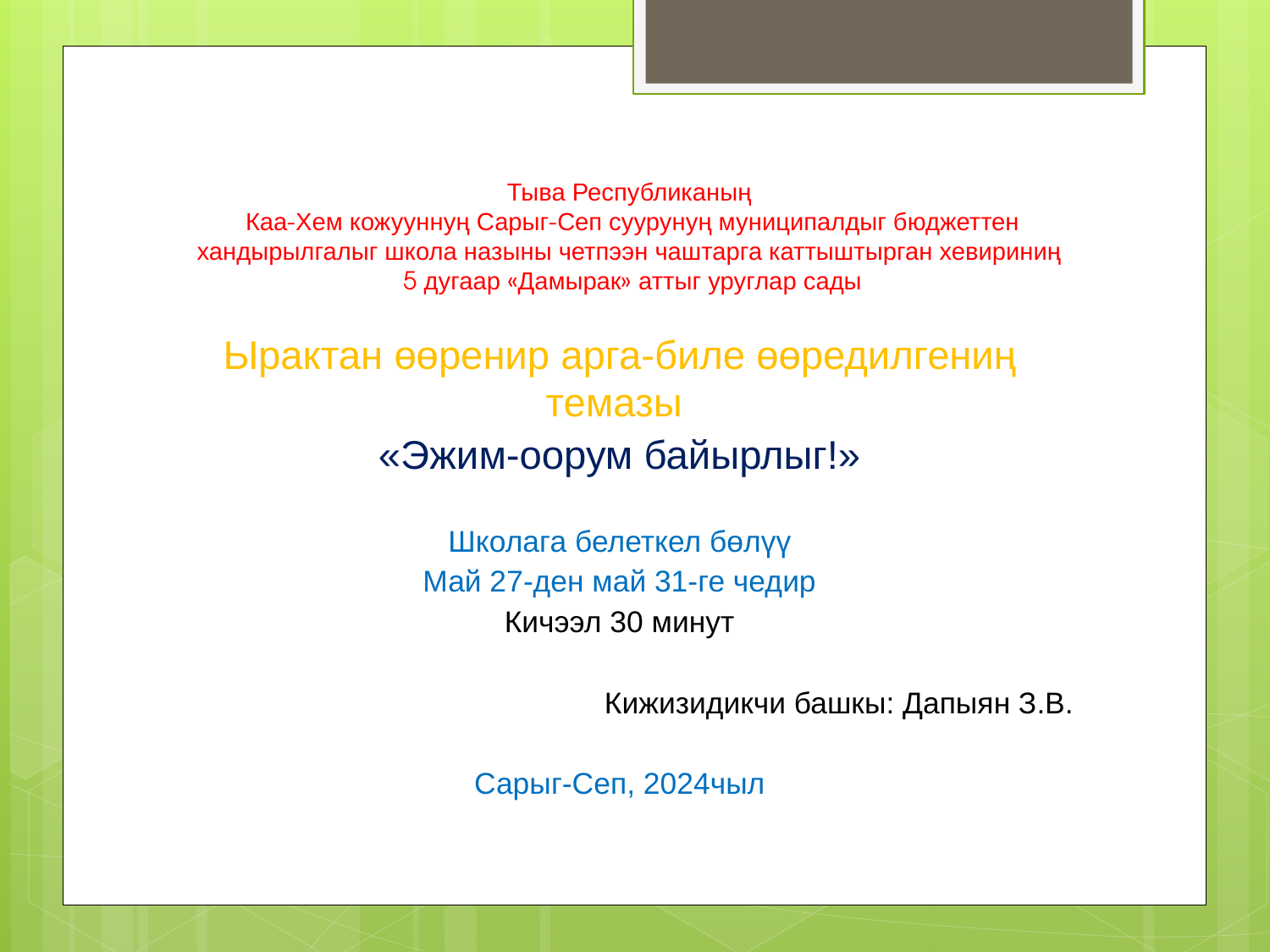

# Тыва Республиканың Каа-Хем кожууннуң Сарыг-Сеп суурунуң муниципалдыг бюджеттен хандырылгалыг школа назыны четпээн чаштарга каттыштырган хевириниң 5 дугаар «Дамырак» аттыг уруглар сады
Ырактан өөренир арга-биле өөредилгениң темазы
«Эжим-оорум байырлыг!»

Школага белеткел бөлүү
Май 27-ден май 31-ге чедир
Кичээл 30 минут

Кижизидикчи башкы: Дапыян З.В.

Сарыг-Сеп, 2024чыл